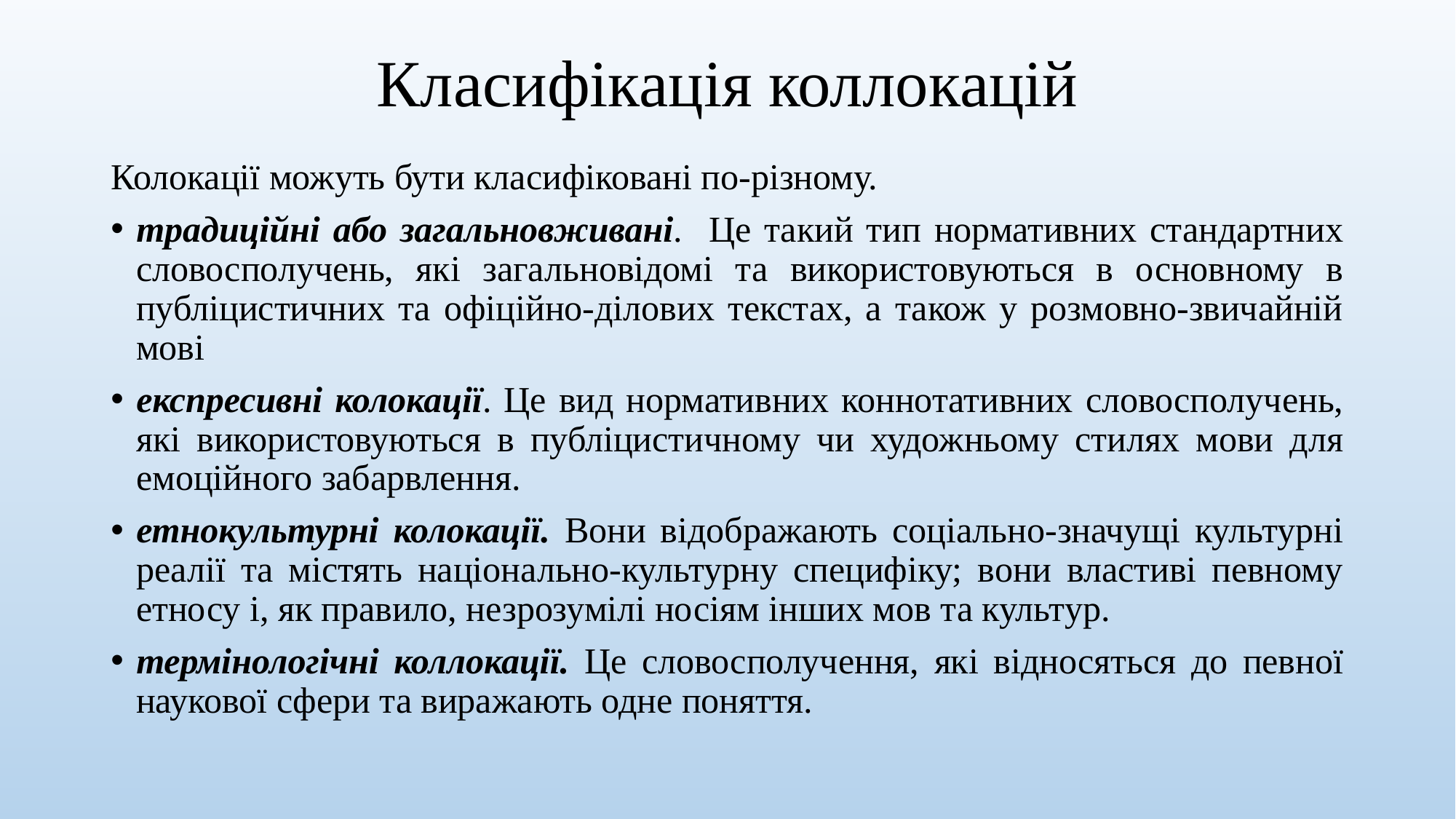

# Класифікація коллокацій
Колокації можуть бути класифіковані по-різному.
традиційні або загальновживані.  Це такий тип нормативних стандартних словосполучень, які загальновідомі та використовуються в основному в публіцистичних та офіційно-ділових текстах, а також у розмовно-звичайній мові
експресивні колокації. Це вид нормативних коннотативних словосполучень, які використовуються в публіцистичному чи художньому стилях мови для емоційного забарвлення.
етнокультурні колокації. Вони відображають соціально-значущі культурні реалії та містять національно-культурну специфіку; вони властиві певному етносу і, як правило, незрозумілі носіям інших мов та культур.
термінологічні коллокації. Це словосполучення, які відносяться до певної наукової сфери та виражають одне поняття.